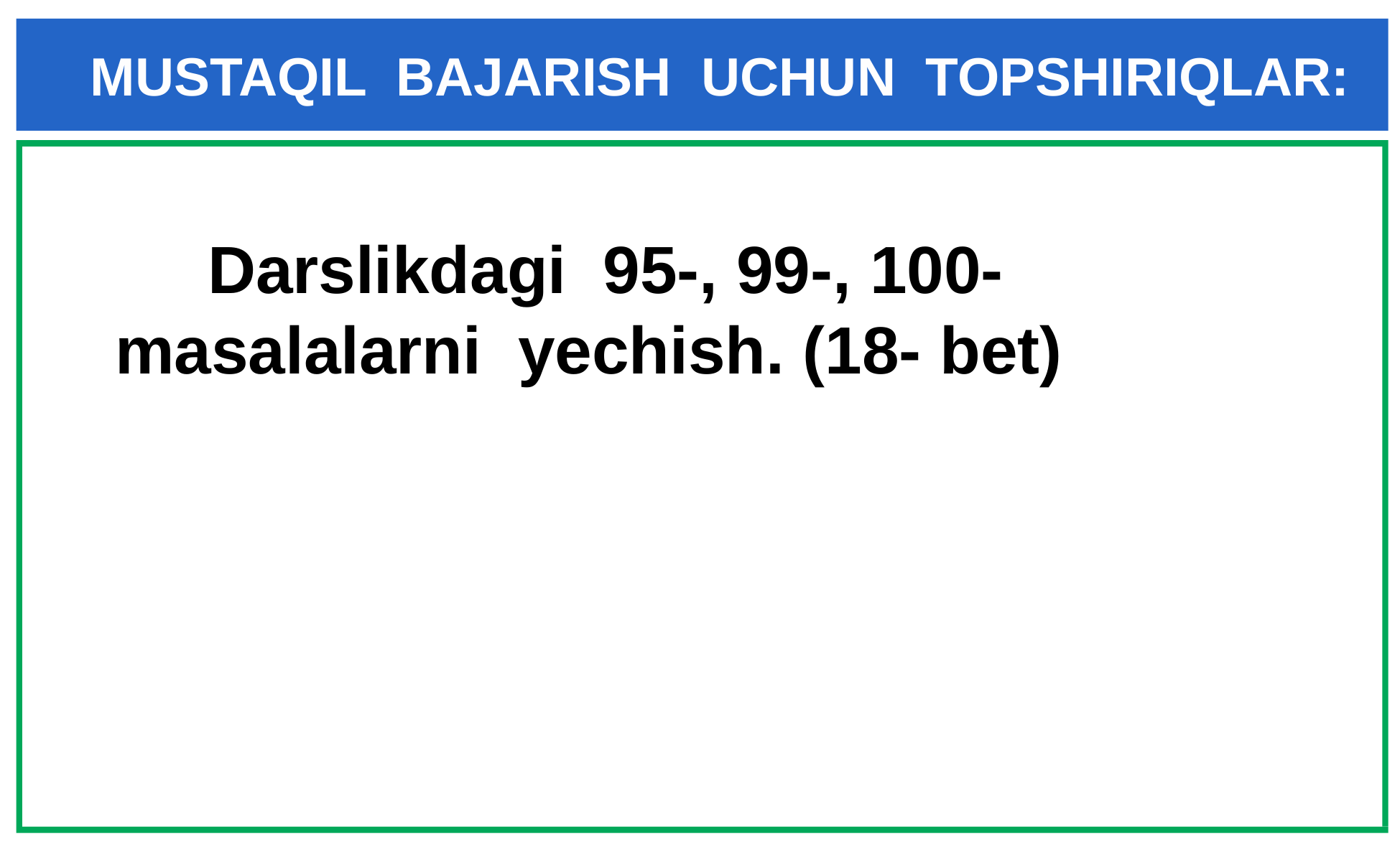

MUSTAQIL  BAJARISH  UCHUN  TOPSHIRIQLAR:
     Darslikdagi  95-, 99-, 100- masalalarni  yechish. (18- bet)